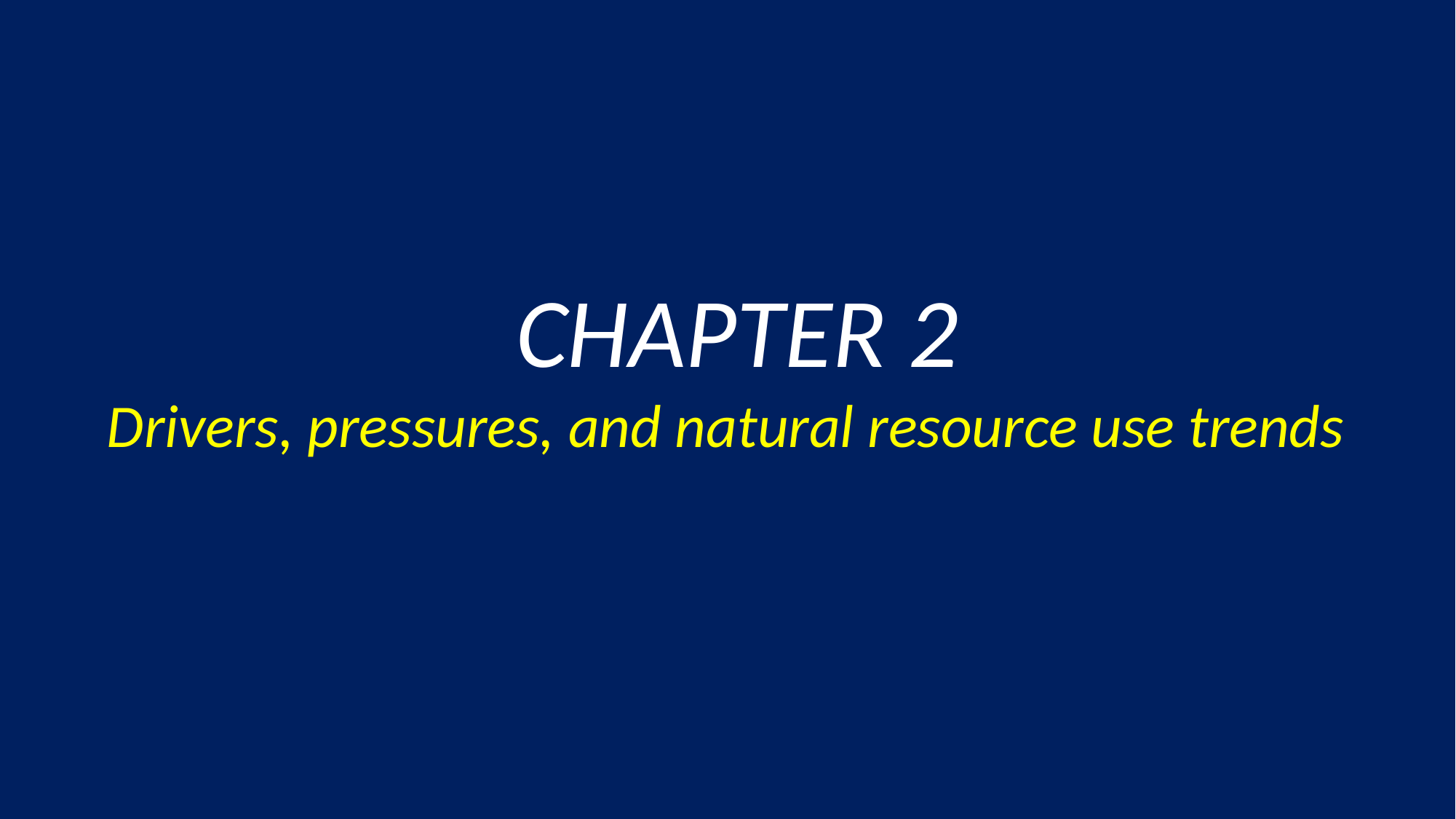

CHAPTER 2
Drivers, pressures, and natural resource use trends